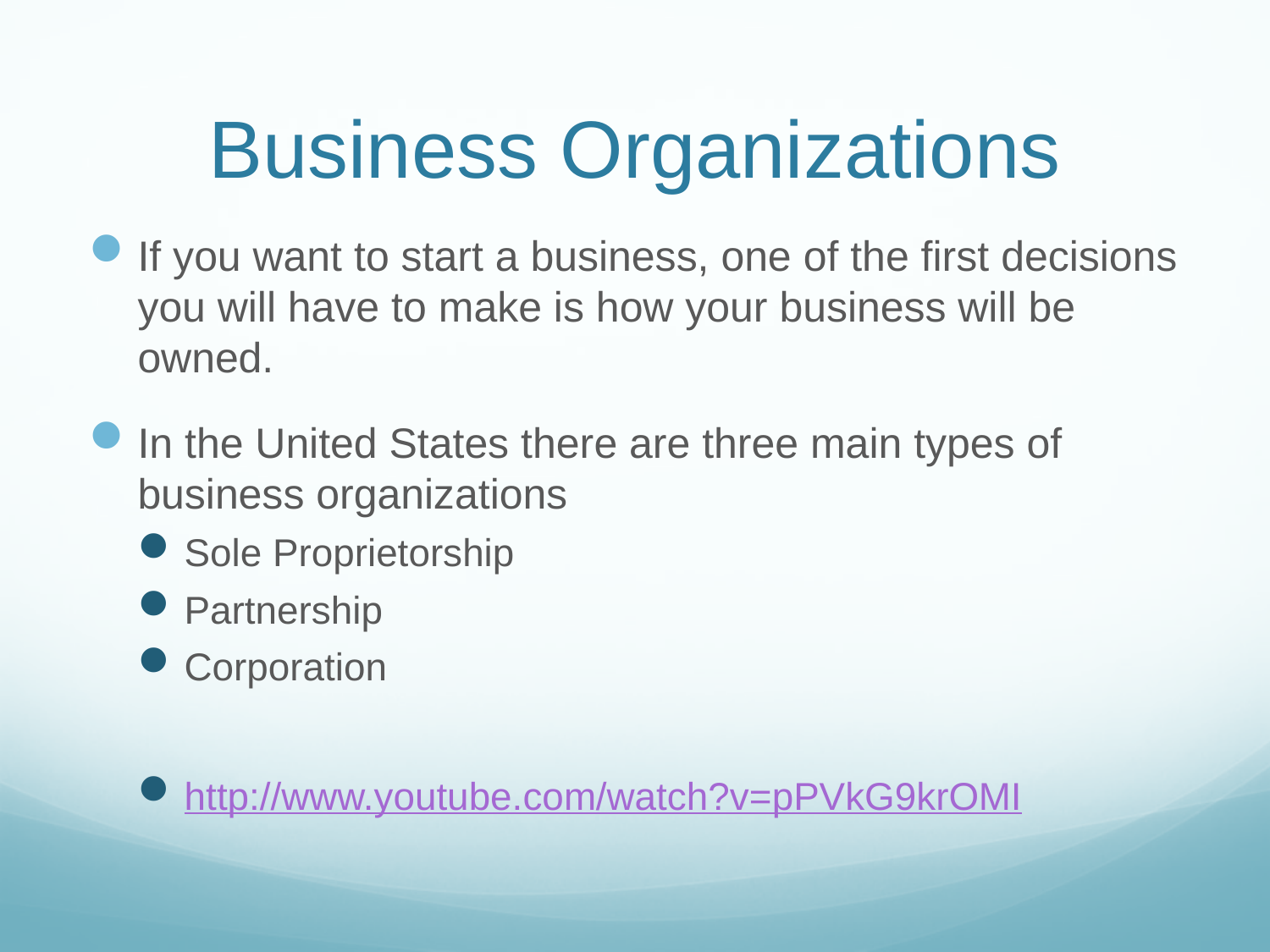

# Business Organizations
If you want to start a business, one of the first decisions you will have to make is how your business will be owned.
In the United States there are three main types of business organizations
Sole Proprietorship
Partnership
Corporation

http://www.youtube.com/watch?v=pPVkG9krOMI